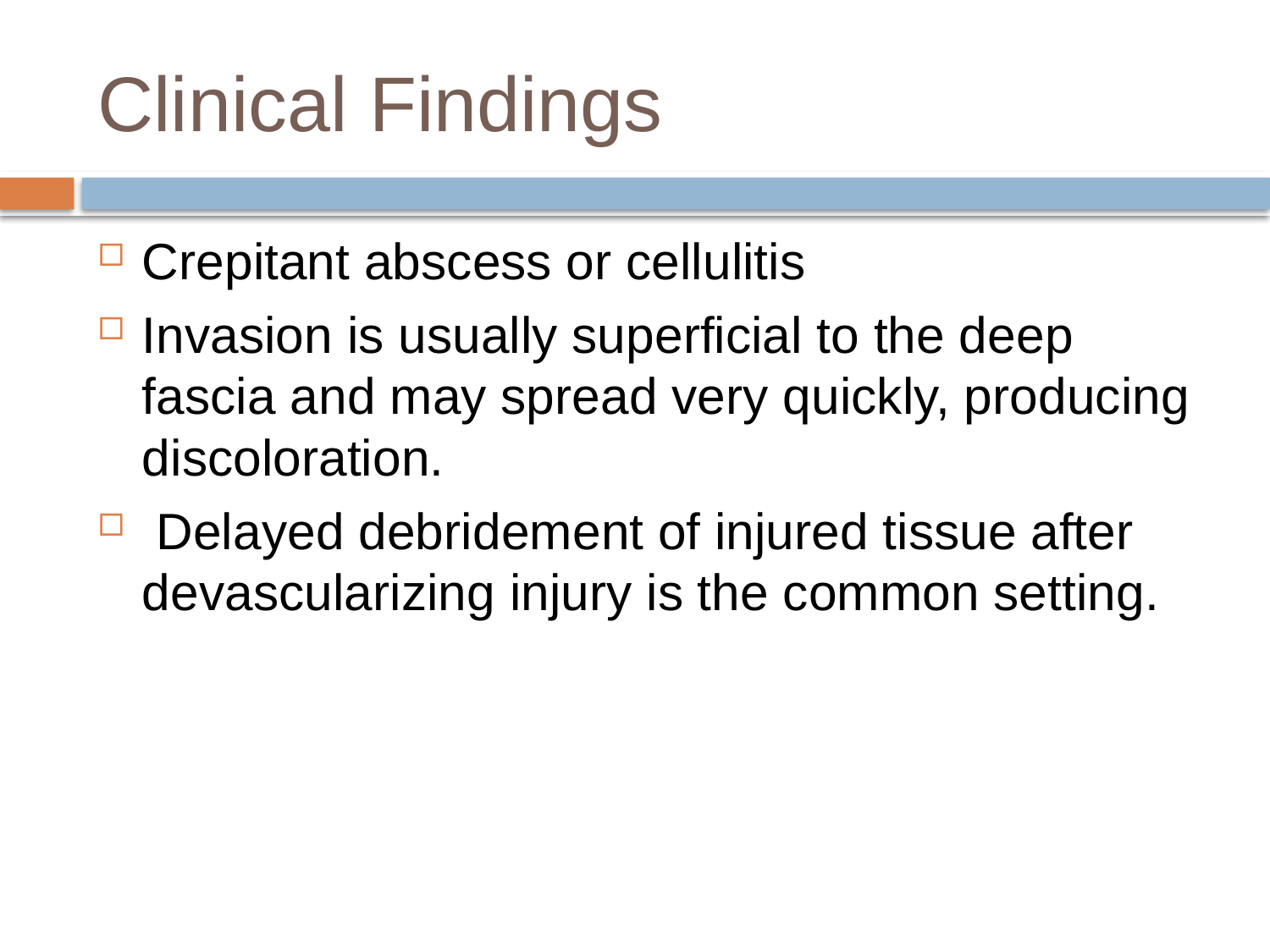

# Clinical Findings
Crepitant abscess or cellulitis
Invasion is usually superficial to the deep fascia and may spread very quickly, producing discoloration.
 Delayed debridement of injured tissue after devascularizing injury is the common setting.